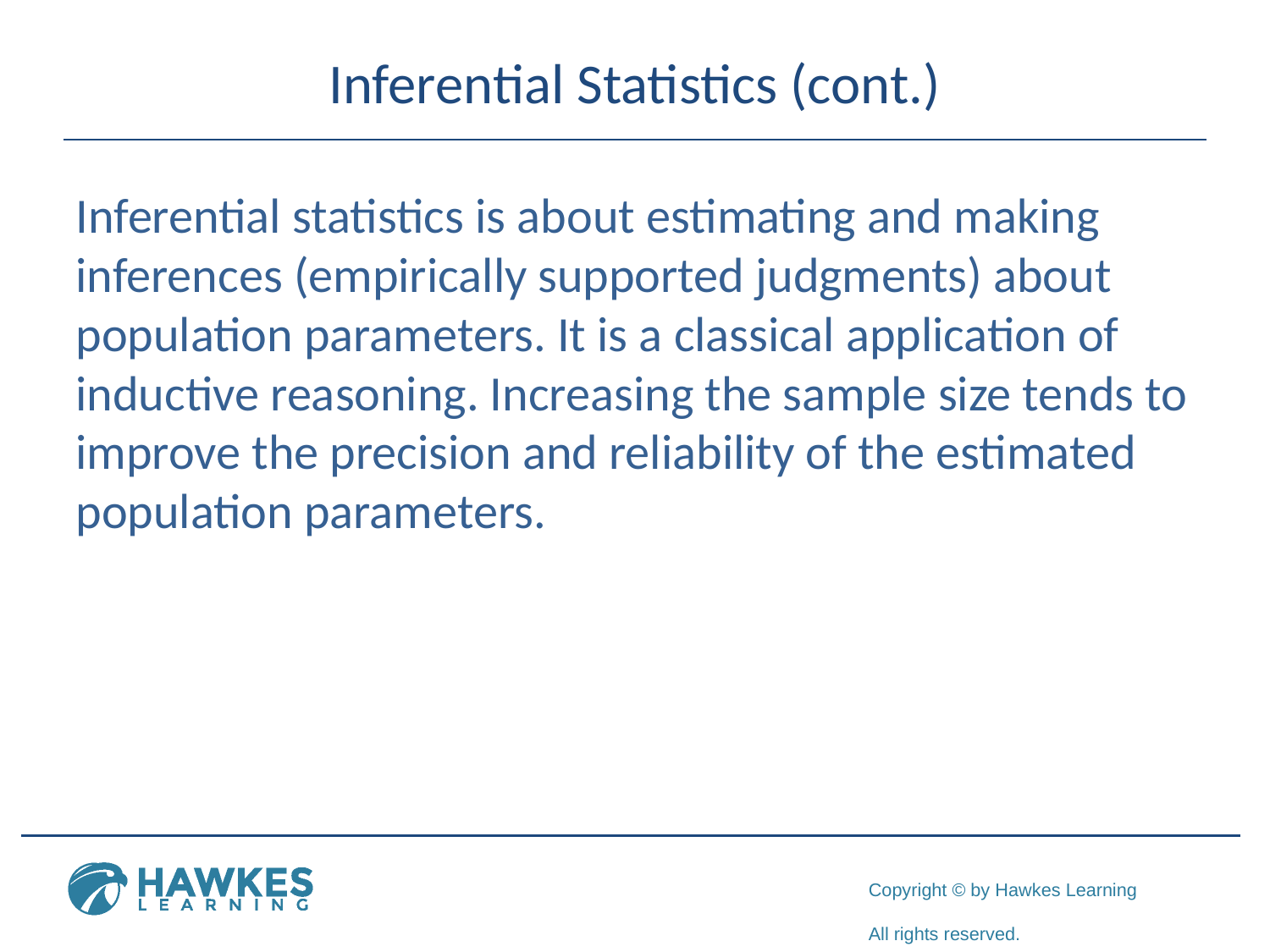

# Inferential Statistics (cont.)
Inferential statistics is about estimating and making inferences (empirically supported judgments) about population parameters. It is a classical application of inductive reasoning. Increasing the sample size tends to improve the precision and reliability of the estimated population parameters.